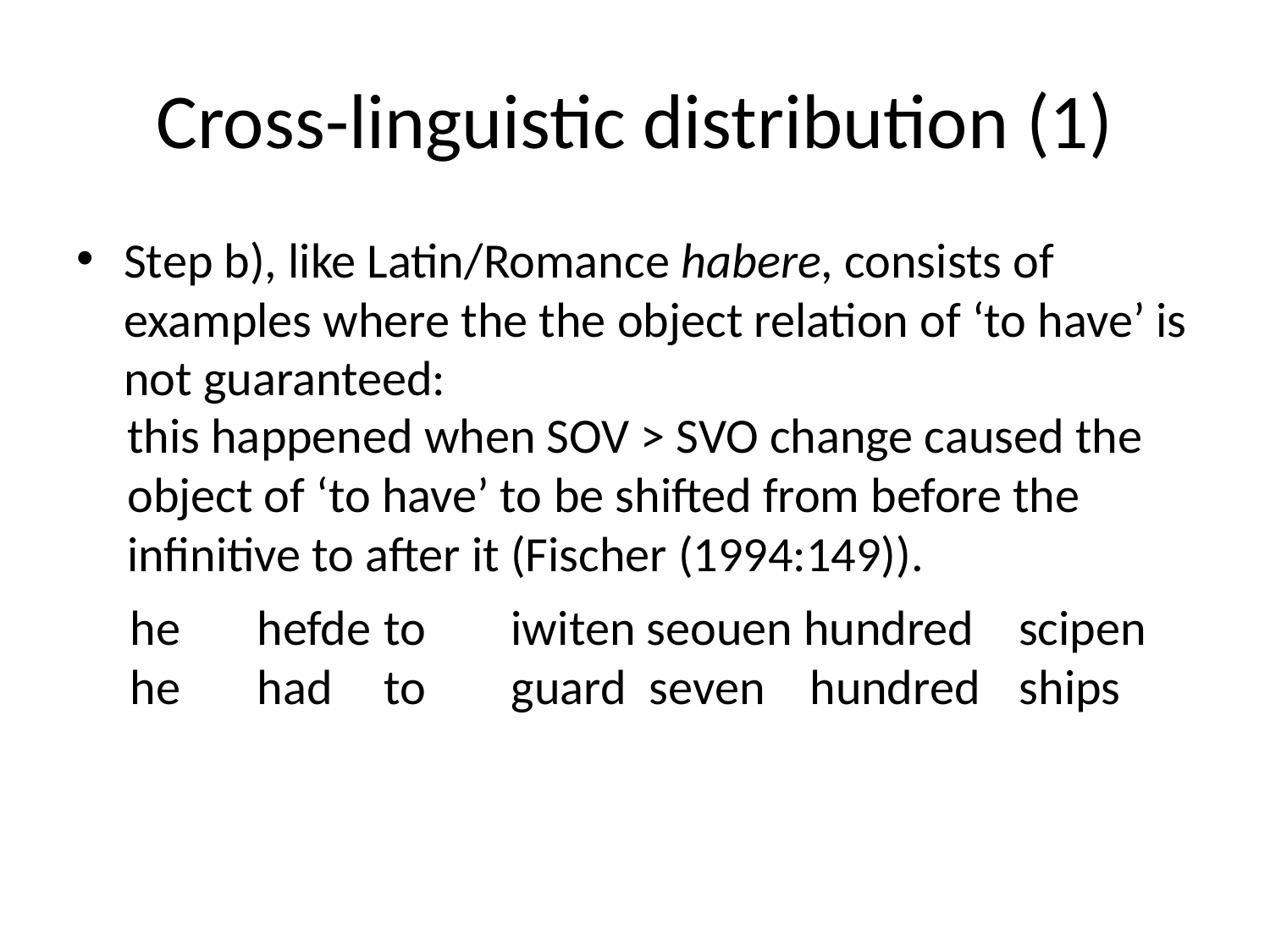

# Cross-linguistic distribution (1)
Step b), like Latin/Romance habere, consists of examples where the the object relation of ‘to have’ is not guaranteed:
this happened when SOV > SVO change caused the object of ‘to have’ to be shifted from before the infinitive to after it (Fischer (1994:149)).
he	hefde	to 	iwiten seouen hundred    scipen
he	had	to 	guard	 seven    hundred	ships